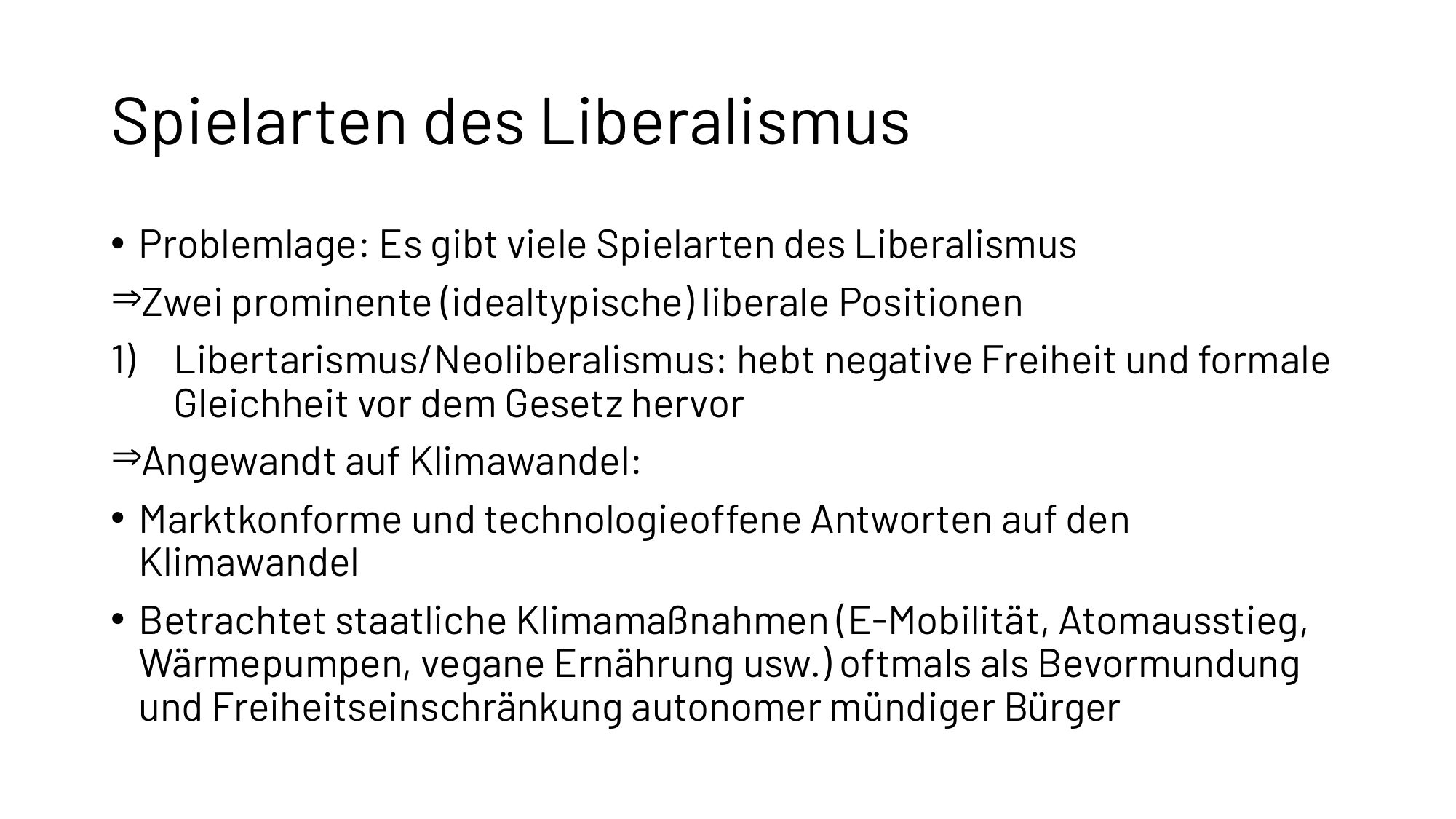

# Spielarten des Liberalismus
Problemlage: Es gibt viele Spielarten des Liberalismus
Zwei prominente (idealtypische) liberale Positionen
Libertarismus/Neoliberalismus: hebt negative Freiheit und formale Gleichheit vor dem Gesetz hervor
Angewandt auf Klimawandel:
Marktkonforme und technologieoffene Antworten auf den Klimawandel
Betrachtet staatliche Klimamaßnahmen (E-Mobilität, Atomausstieg, Wärmepumpen, vegane Ernährung usw.) oftmals als Bevormundung  und Freiheitseinschränkung autonomer mündiger Bürger